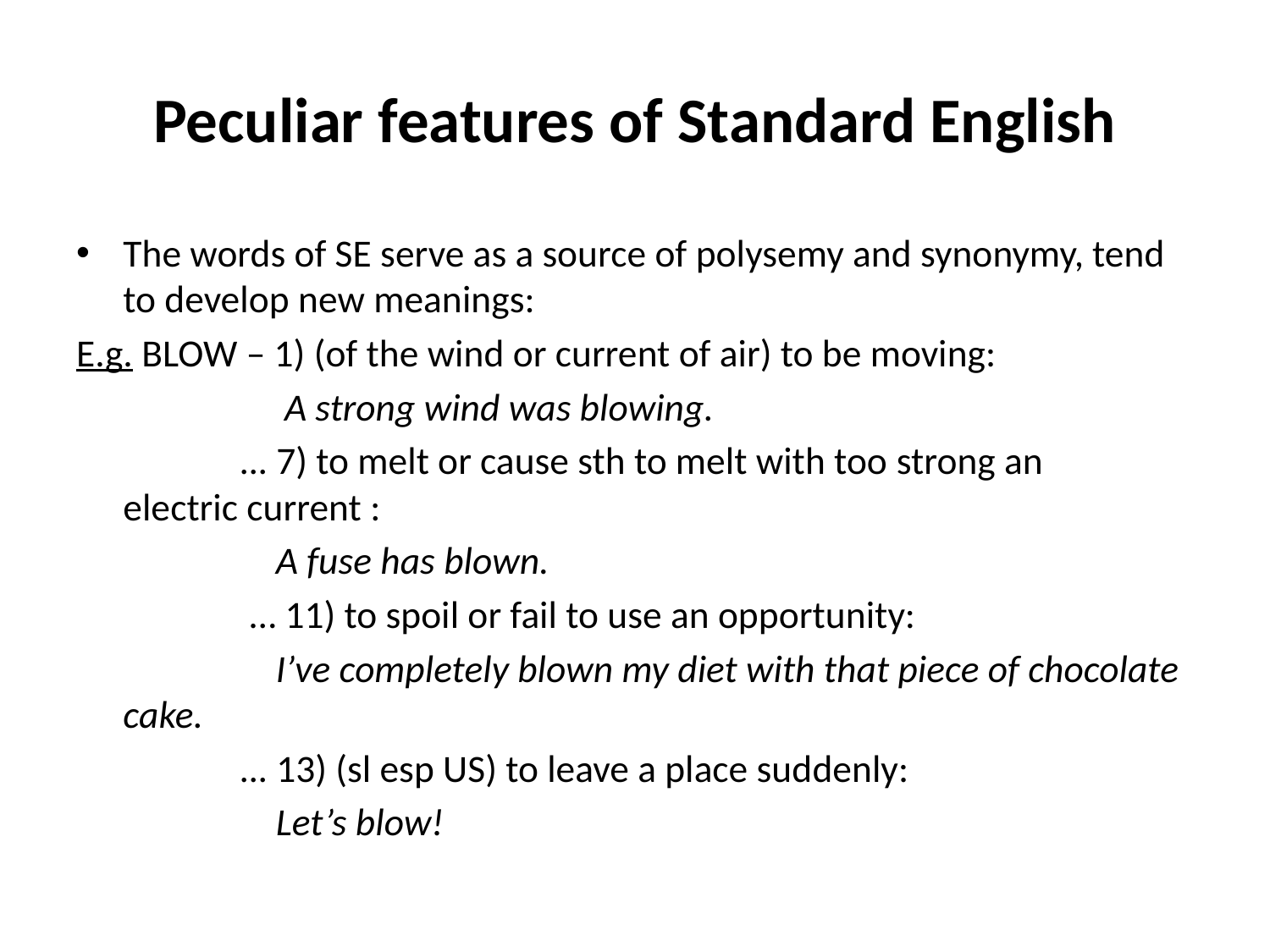

# Peculiar features of Standard English
The words of SE serve as a source of polysemy and synonymy, tend to develop new meanings:
E.g. BLOW – 1) (of the wind or current of air) to be moving:
                        A strong wind was blowing.
                   … 7) to melt or cause sth to melt with too strong an                 electric current :
                       A fuse has blown.
                    … 11) to spoil or fail to use an opportunity:
                       I’ve completely blown my diet with that piece of chocolate cake.
                   … 13) (sl esp US) to leave a place suddenly:
                       Let’s blow!